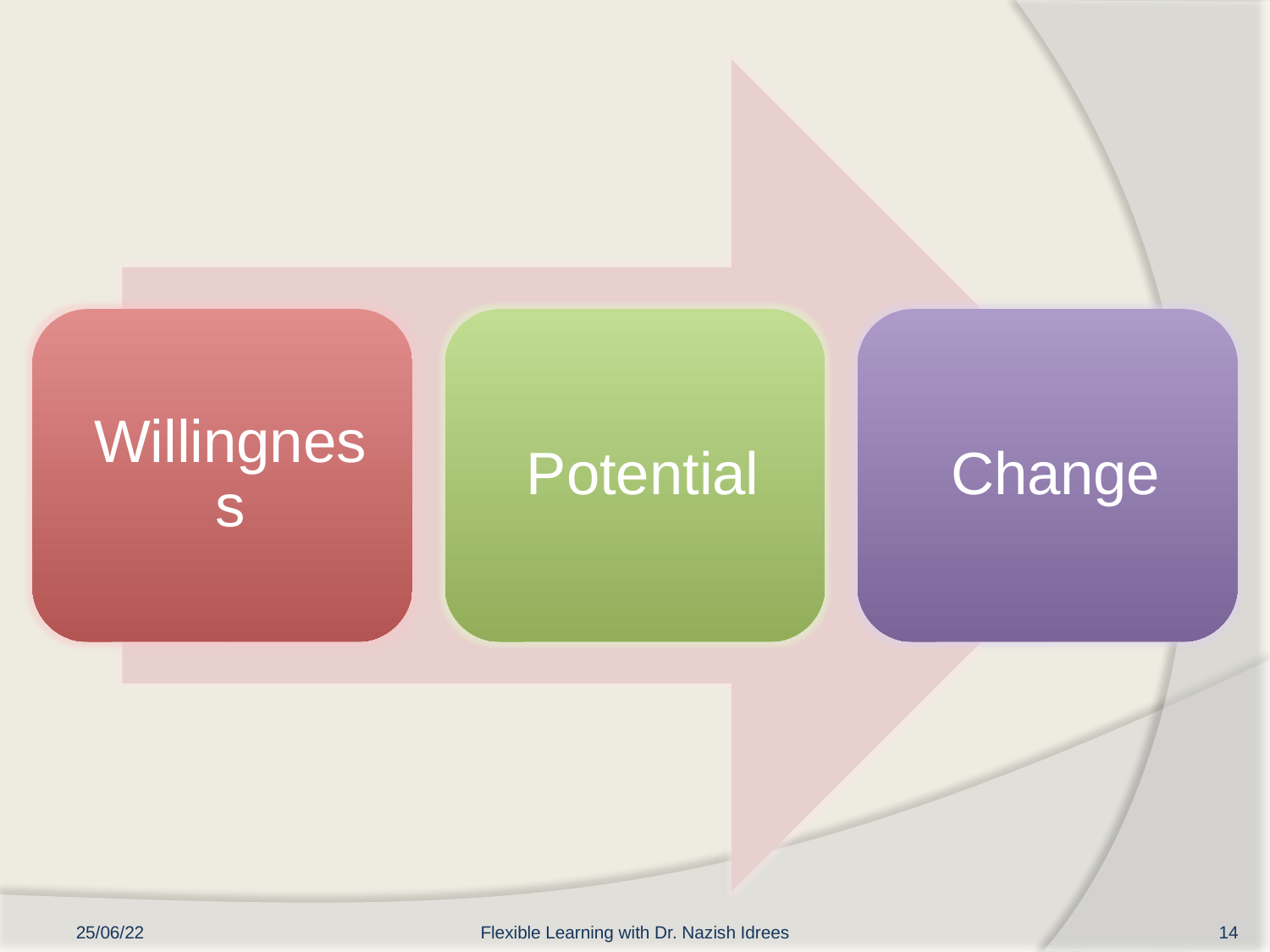

Willingness
Potential
Change
25/06/22
Flexible Learning with Dr. Nazish Idrees
14